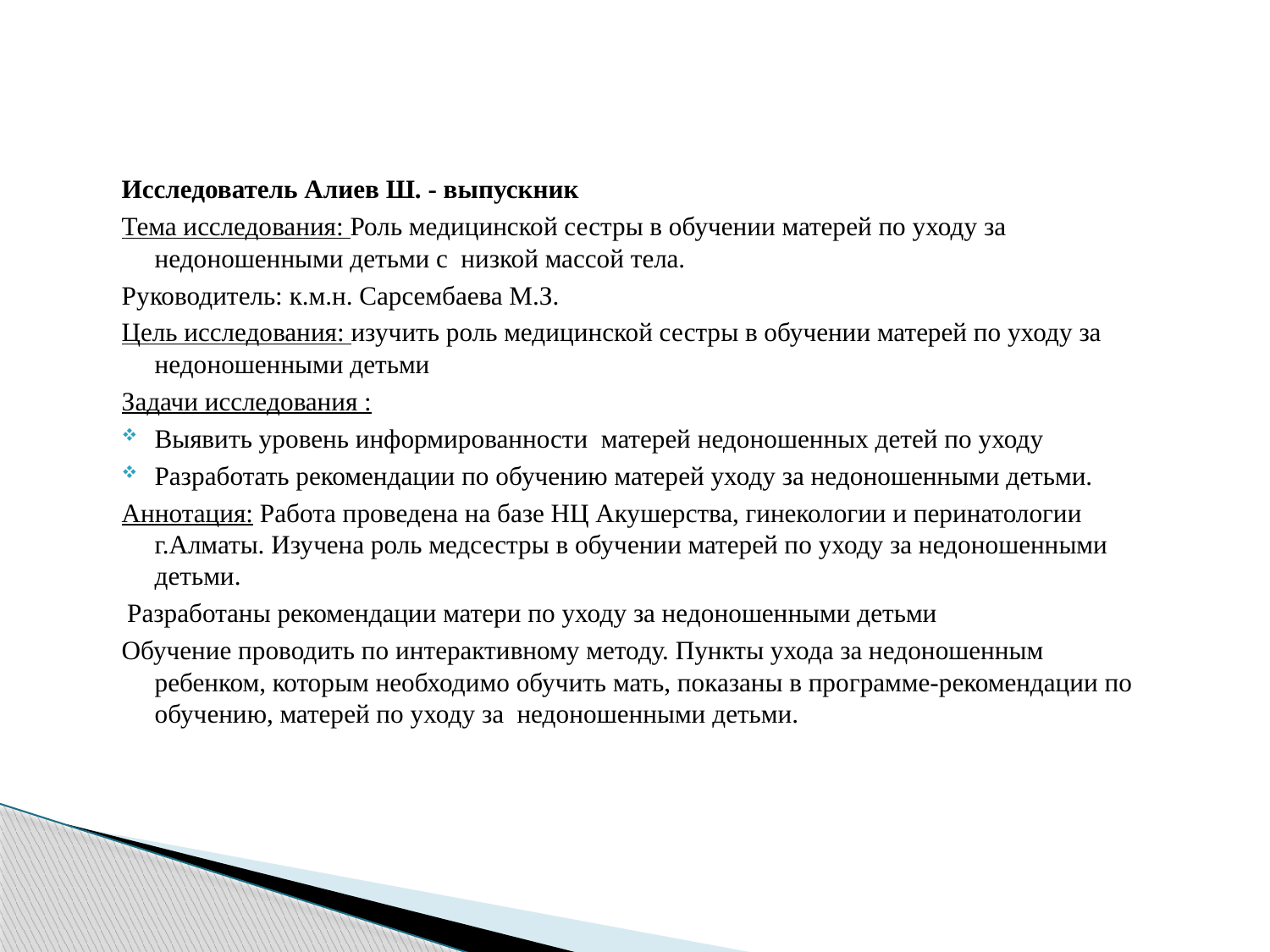

Исследователь Алиев Ш. - выпускник
Тема исследования: Роль медицинской сестры в обучении матерей по уходу за недоношенными детьми с  низкой массой тела.
Руководитель: к.м.н. Сарсембаева М.З.
Цель исследования: изучить роль медицинской сестры в обучении матерей по уходу за недоношенными детьми
Задачи исследования :
Выявить уровень информированности  матерей недоношенных детей по уходу
Разработать рекомендации по обучению матерей уходу за недоношенными детьми.
Аннотация: Работа проведена на базе НЦ Акушерства, гинекологии и перинатологии г.Алматы. Изучена роль медсестры в обучении матерей по уходу за недоношенными детьми.
   Разработаны рекомендации матери по уходу за недоношенными детьми
Обучение проводить по интерактивному методу. Пункты ухода за недоношенным ребенком, которым необходимо обучить мать, показаны в программе-рекомендации по обучению, матерей по уходу за  недоношенными детьми.